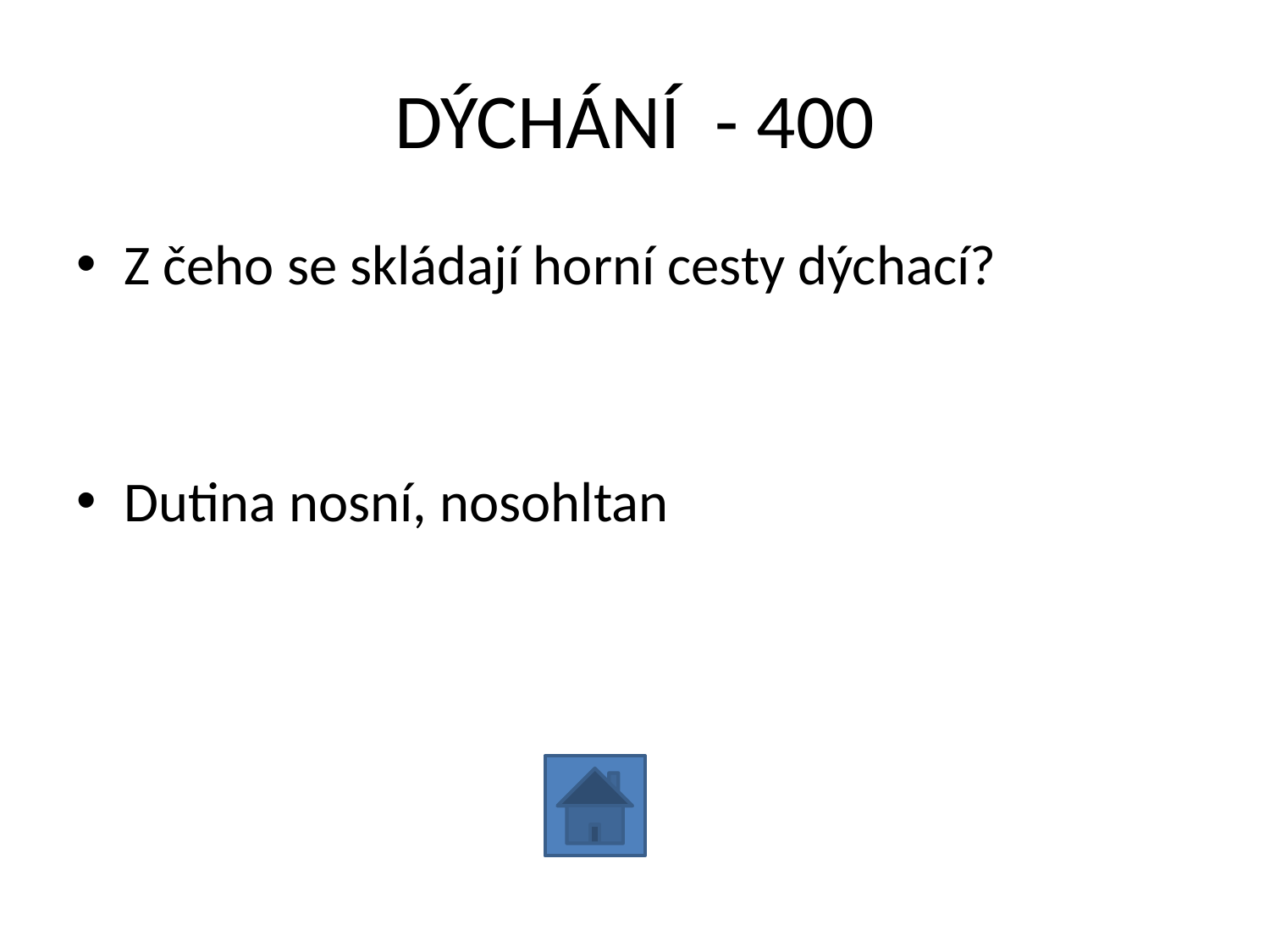

# DÝCHÁNÍ  - 400
Z čeho se skládají horní cesty dýchací?

Dutina nosní, nosohltan